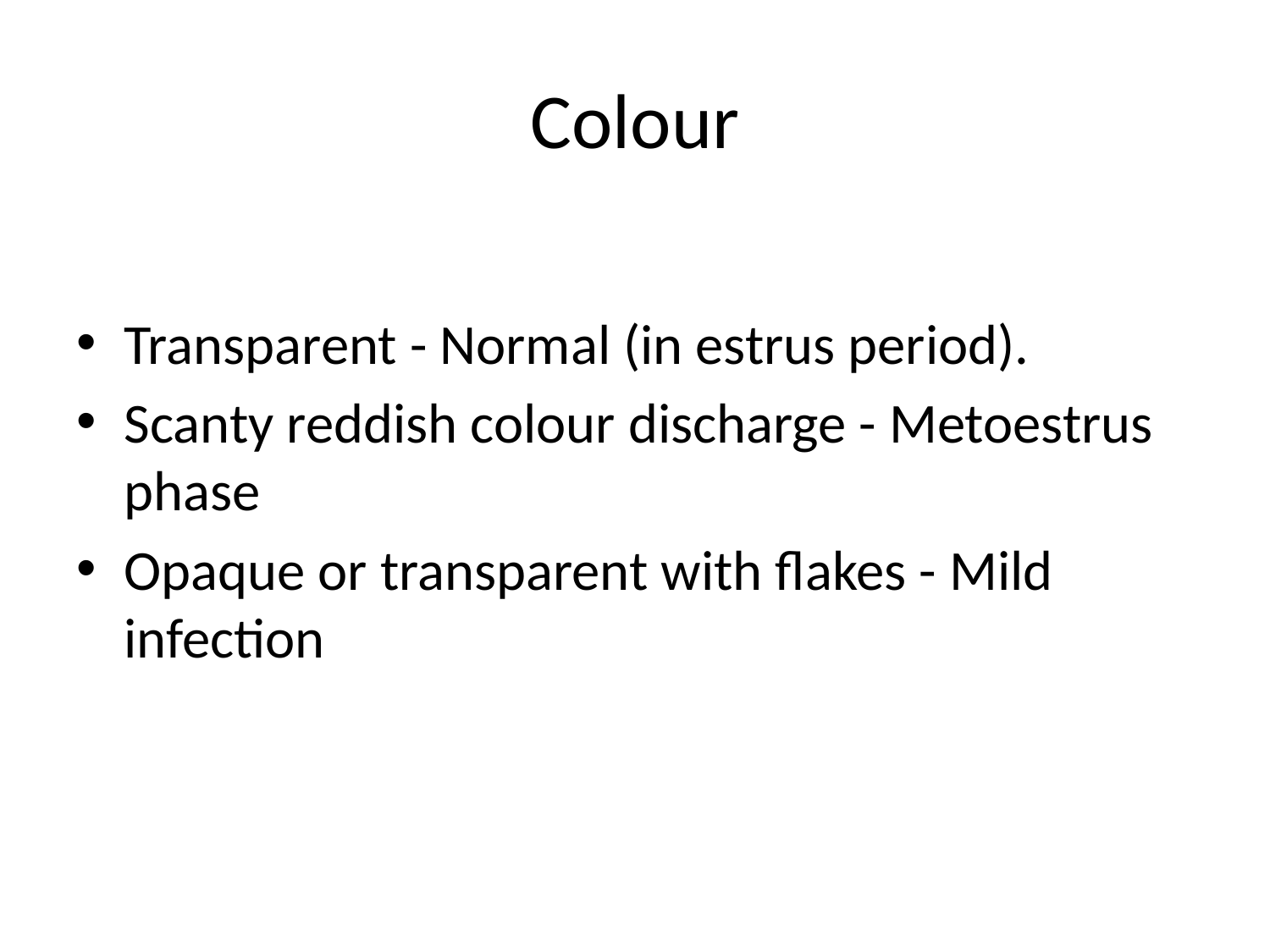

# Colour

Transparent - Normal (in estrus period).
Scanty reddish colour discharge - Metoestrus phase
Opaque or transparent with flakes - Mild infection